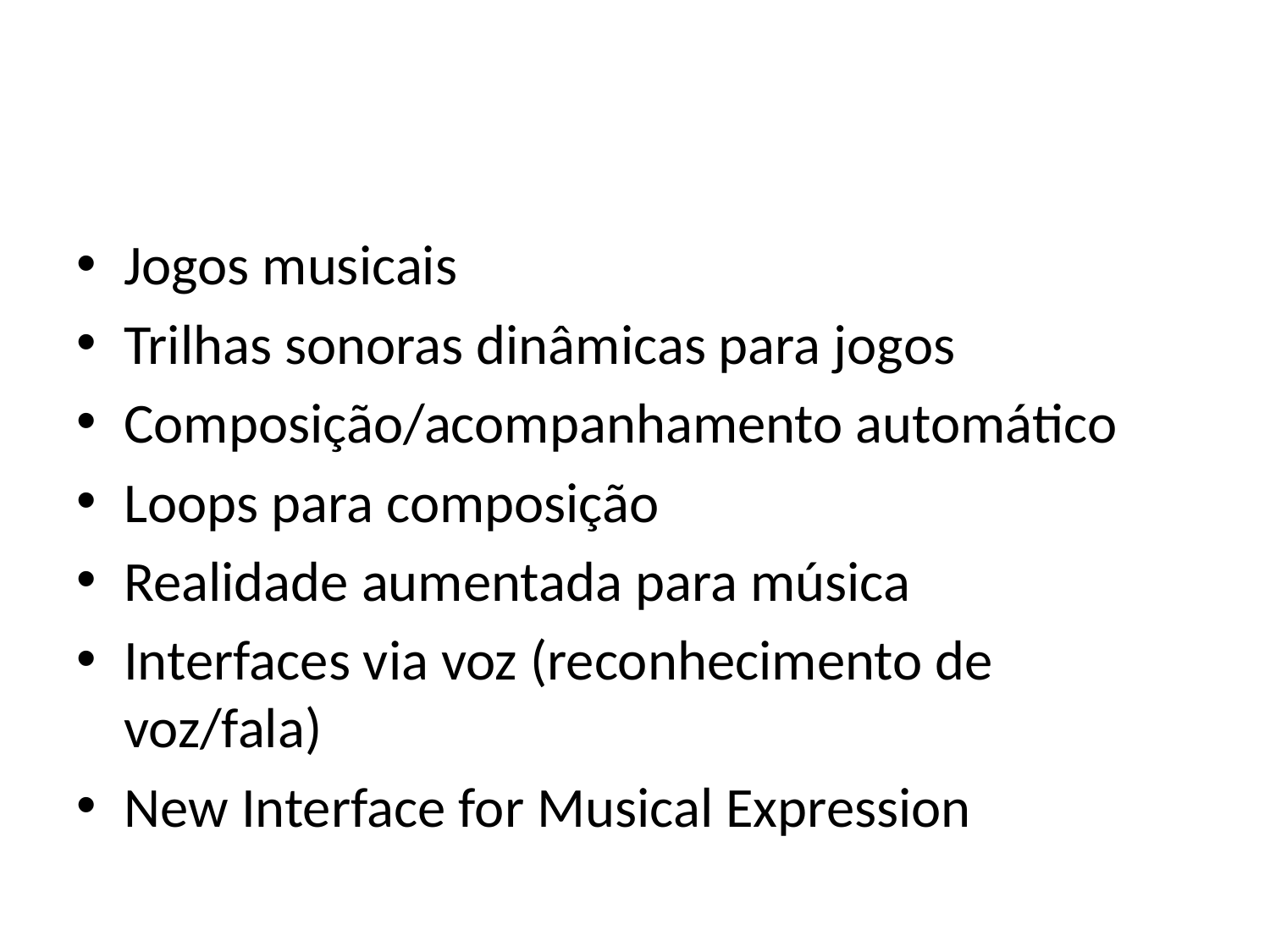

#
Jogos musicais
Trilhas sonoras dinâmicas para jogos
Composição/acompanhamento automático
Loops para composição
Realidade aumentada para música
Interfaces via voz (reconhecimento de voz/fala)
New Interface for Musical Expression